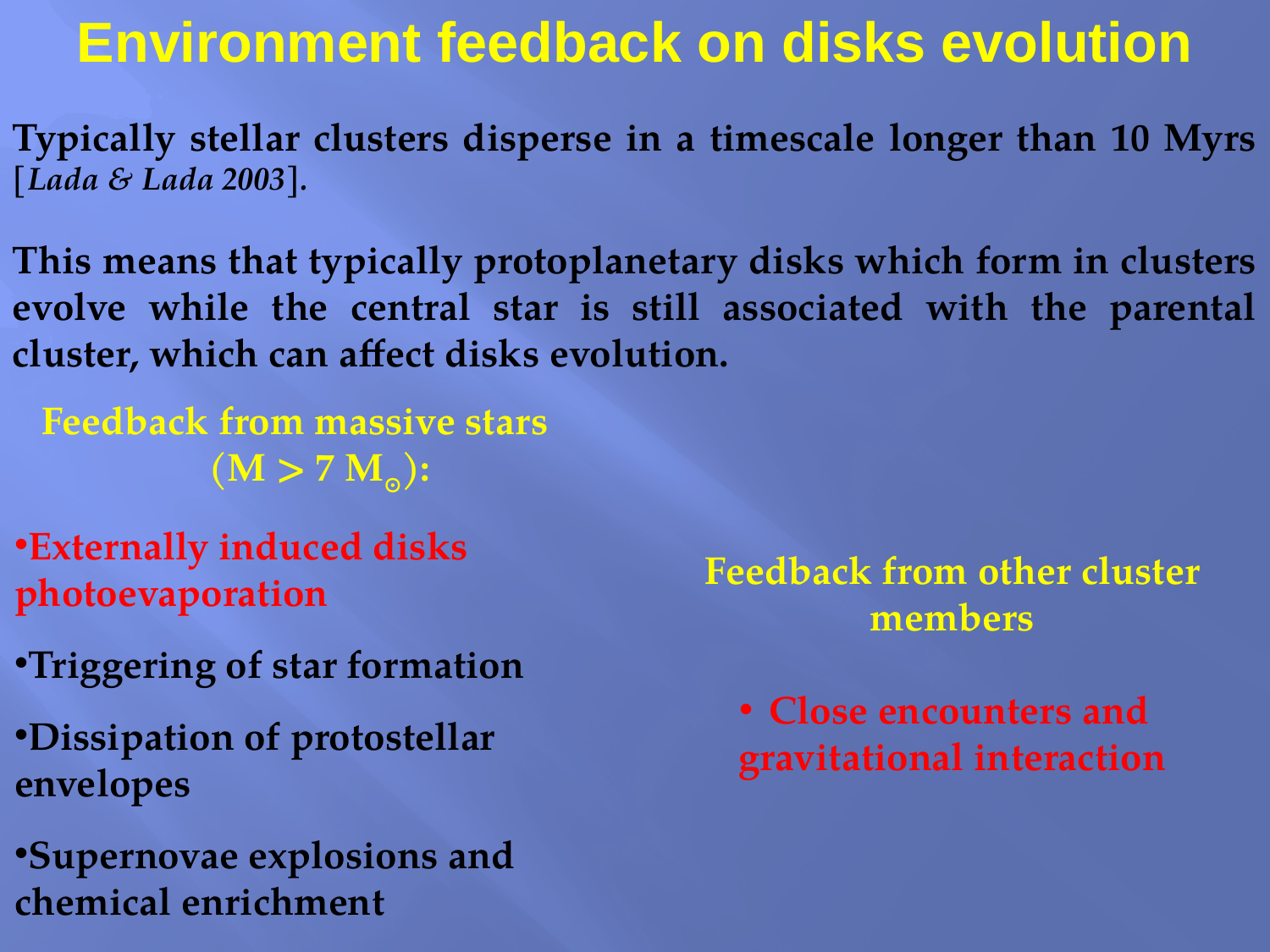

Environment feedback on disks evolution
Typically stellar clusters disperse in a timescale longer than 10 Myrs [Lada & Lada 2003].

This means that typically protoplanetary disks which form in clusters evolve while the central star is still associated with the parental cluster, which can affect disks evolution.
Feedback from massive stars      (M > 7 M⊙):

Externally induced disks photoevaporation

Triggering of star formation

Dissipation of protostellar envelopes

Supernovae explosions and chemical enrichment
Feedback from other cluster members

Close encounters and gravitational interaction